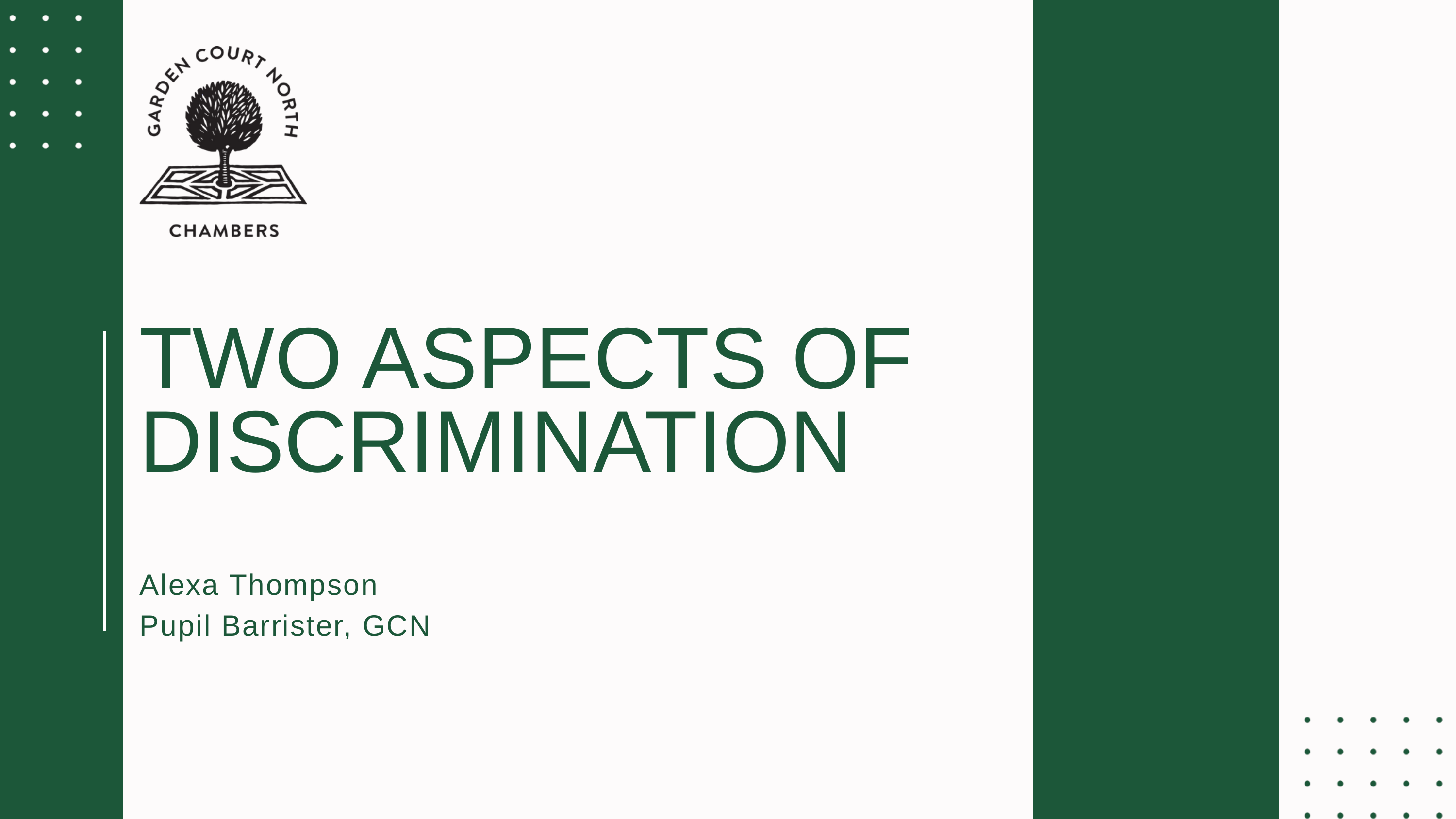

TWO ASPECTS OF DISCRIMINATION

Alexa Thompson
Pupil Barrister, GCN